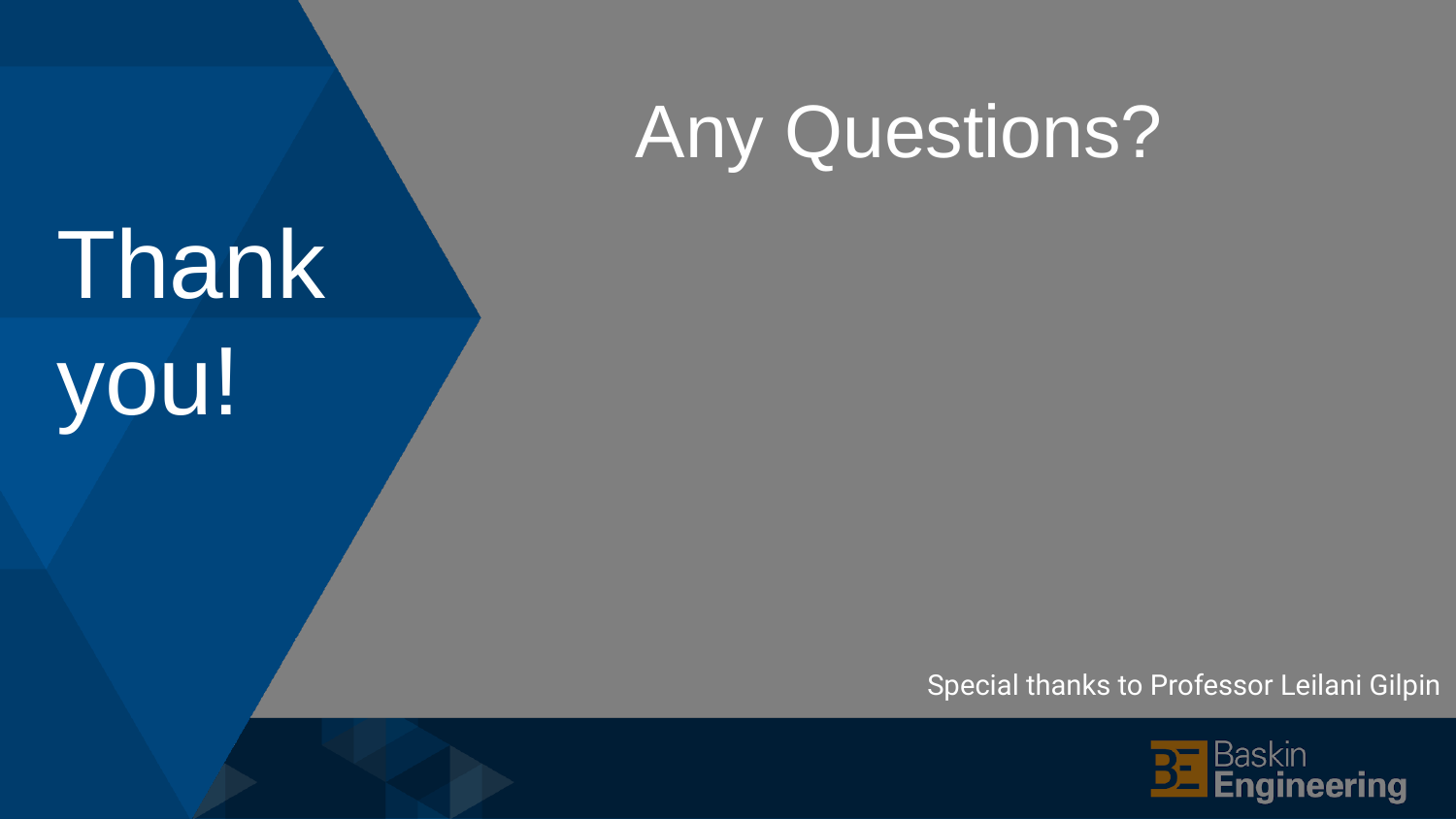

Any Questions?
# Thank you!
Special thanks to Professor Leilani Gilpin